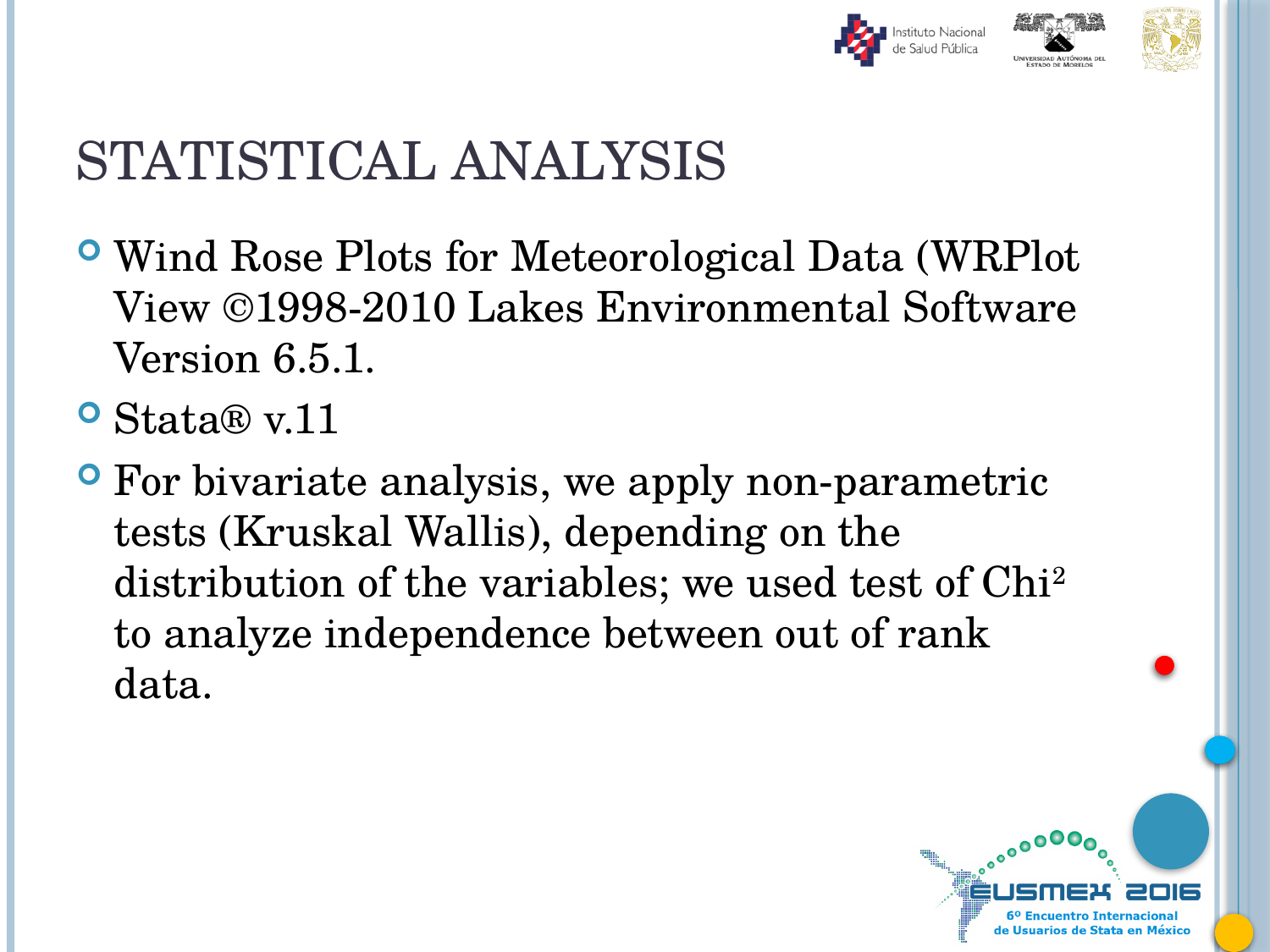

# Statistical analysis
Wind Rose Plots for Meteorological Data (WRPlot View ©1998-2010 Lakes Environmental Software Version 6.5.1.
Stata® v.11
For bivariate analysis, we apply non-parametric tests (Kruskal Wallis), depending on the distribution of the variables; we used test of Chi2 to analyze independence between out of rank data.